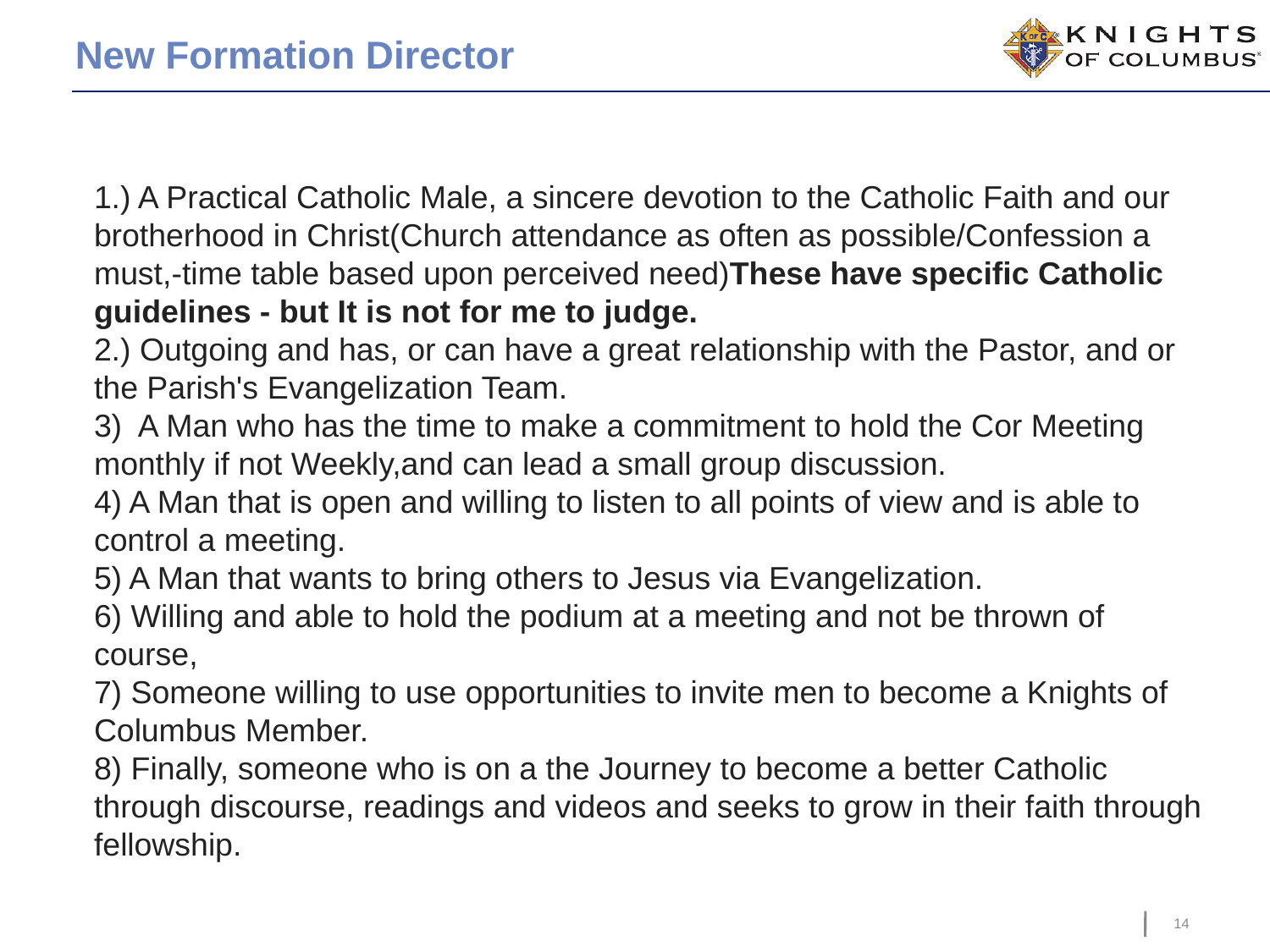

# New Formation Director
1.) A Practical Catholic Male, a sincere devotion to the Catholic Faith and our brotherhood in Christ(Church attendance as often as possible/Confession a must,-time table based upon perceived need)These have specific Catholic guidelines - but It is not for me to judge.
2.) Outgoing and has, or can have a great relationship with the Pastor, and or the Parish's Evangelization Team.
3)  A Man who has the time to make a commitment to hold the Cor Meeting monthly if not Weekly,and can lead a small group discussion.
4) A Man that is open and willing to listen to all points of view and is able to control a meeting.
5) A Man that wants to bring others to Jesus via Evangelization.
6) Willing and able to hold the podium at a meeting and not be thrown of course,
7) Someone willing to use opportunities to invite men to become a Knights of Columbus Member.
8) Finally, someone who is on a the Journey to become a better Catholic through discourse, readings and videos and seeks to grow in their faith through fellowship.
14